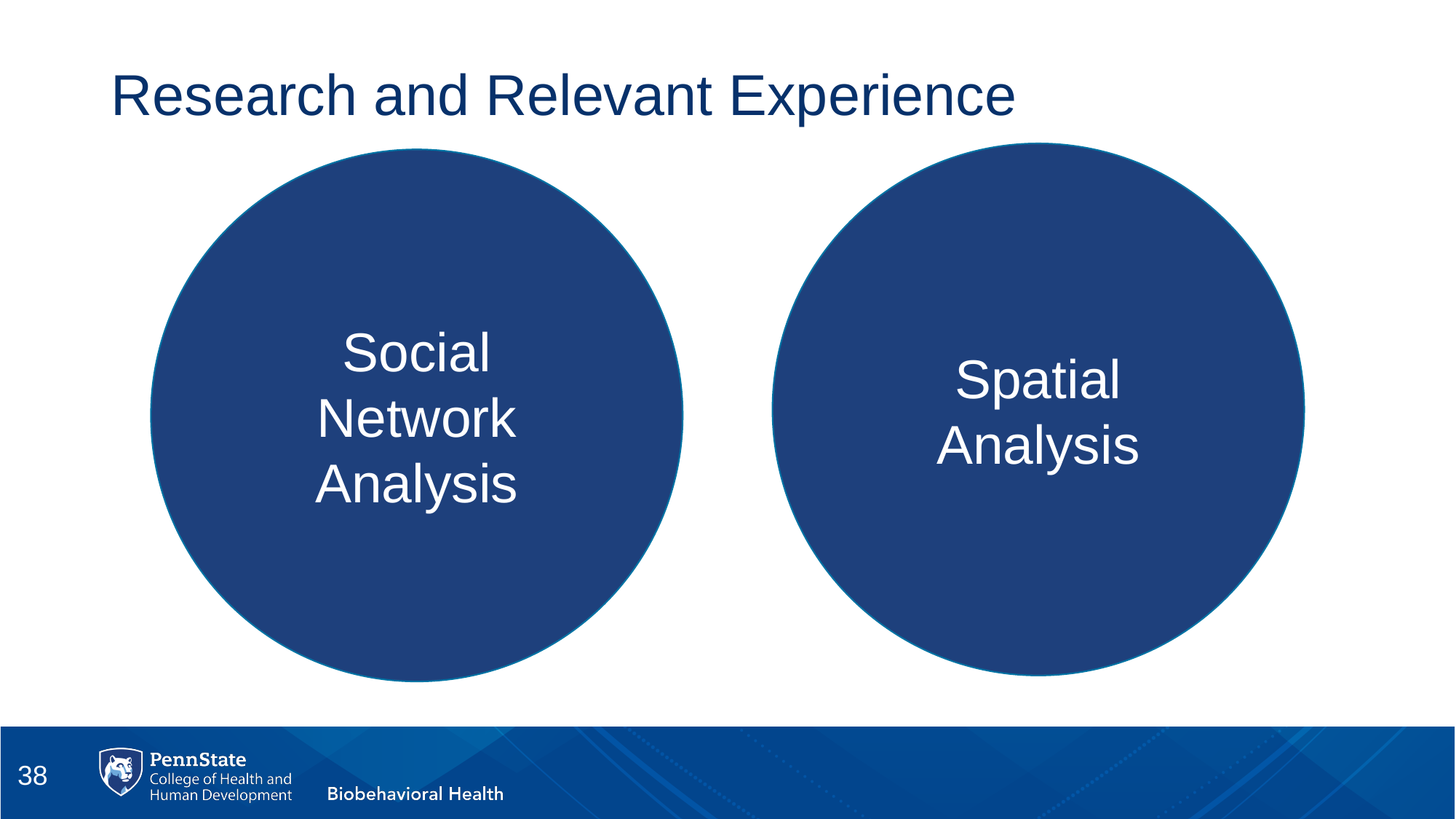

# Research and Relevant Experience
Spatial Analysis
Social Network Analysis
38